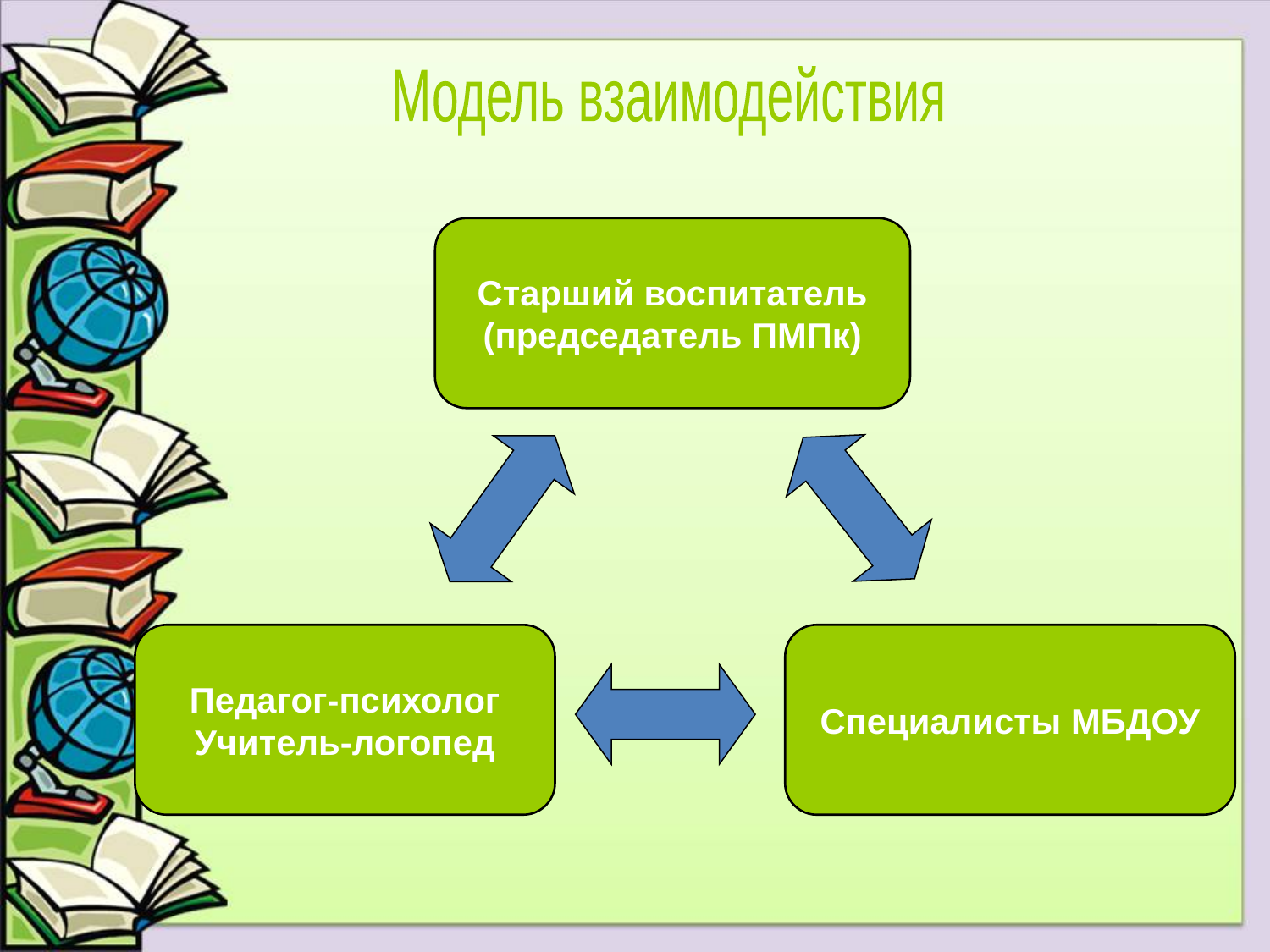

Модель взаимодействия
Старший воспитатель
(председатель ПМПк)

Педагог-психолог
Учитель-логопед
Специалисты МБДОУ